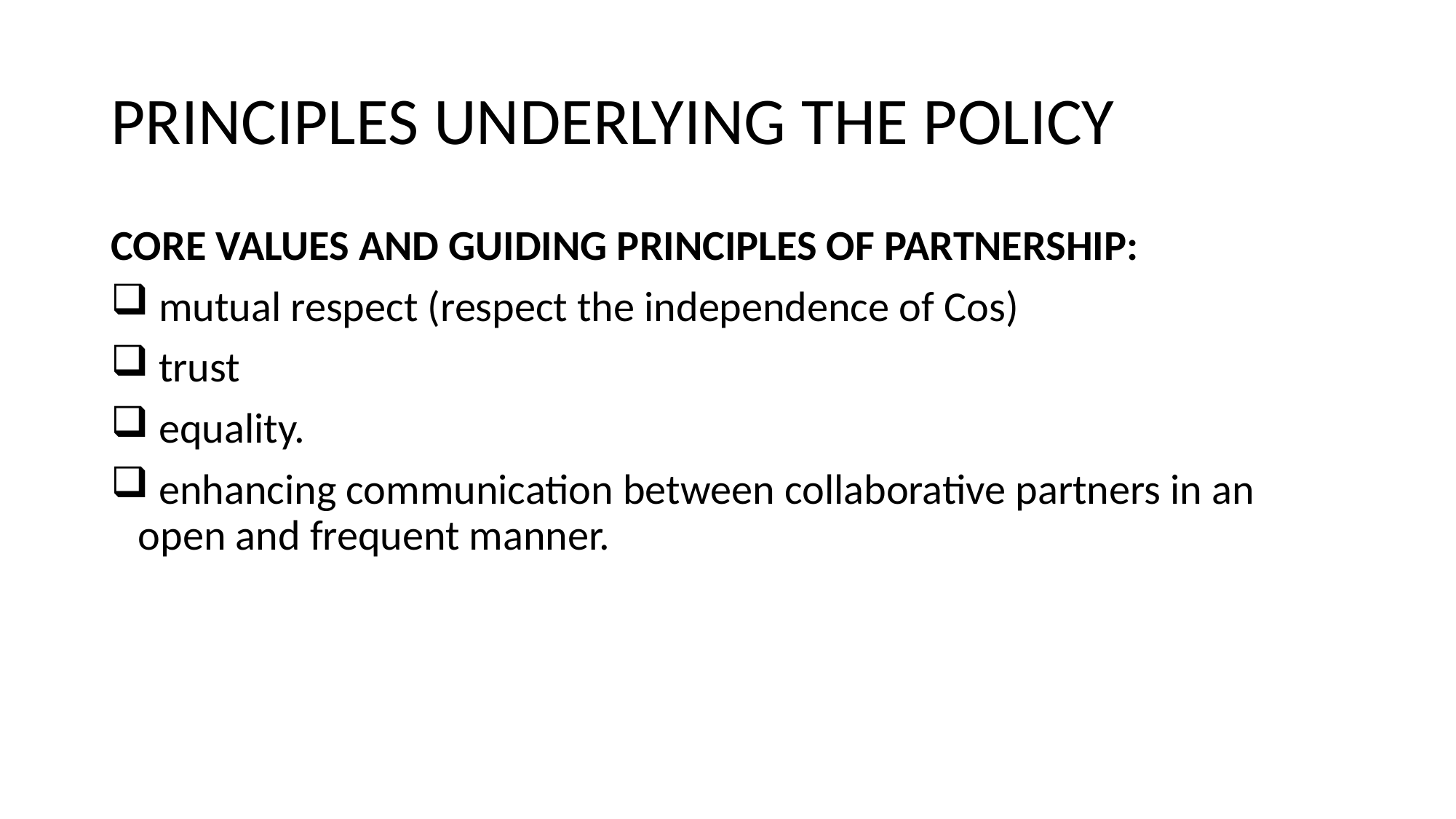

# PRINCIPLES UNDERLYING THE POLICY
CORE VALUES AND GUIDING PRINCIPLES OF PARTNERSHIP:
 mutual respect (respect the independence of Cos)
 trust
 equality.
 enhancing communication between collaborative partners in an open and frequent manner.